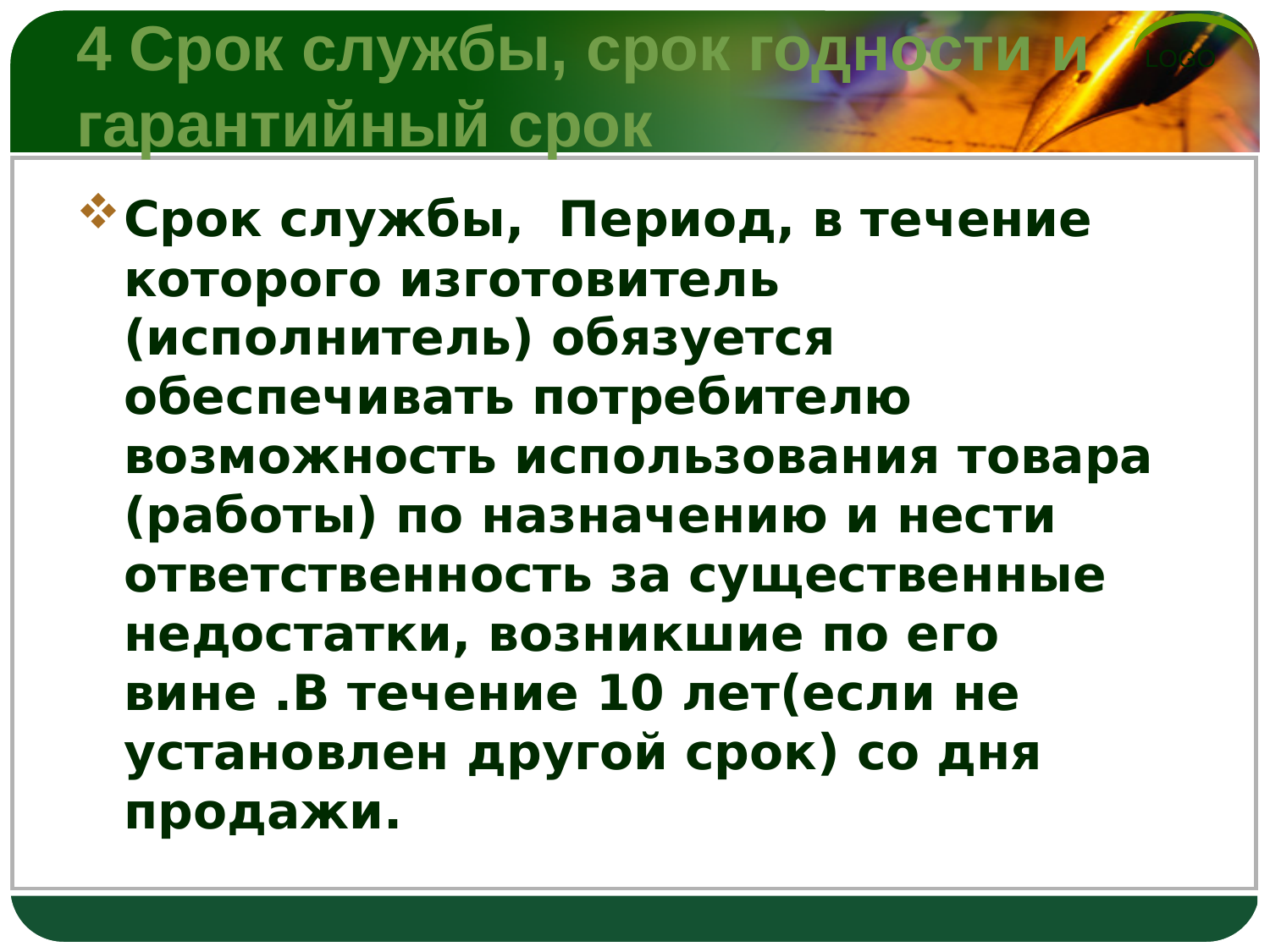

# 4 Срок службы, срок годности и гарантийный срок
Срок службы,  Период, в течение которого изготовитель (исполнитель) обязуется обеспечивать потребителю возможность использования товара (работы) по назначению и нести ответственность за существенные недостатки, возникшие по его вине .В течение 10 лет(если не установлен другой срок) со дня продажи.